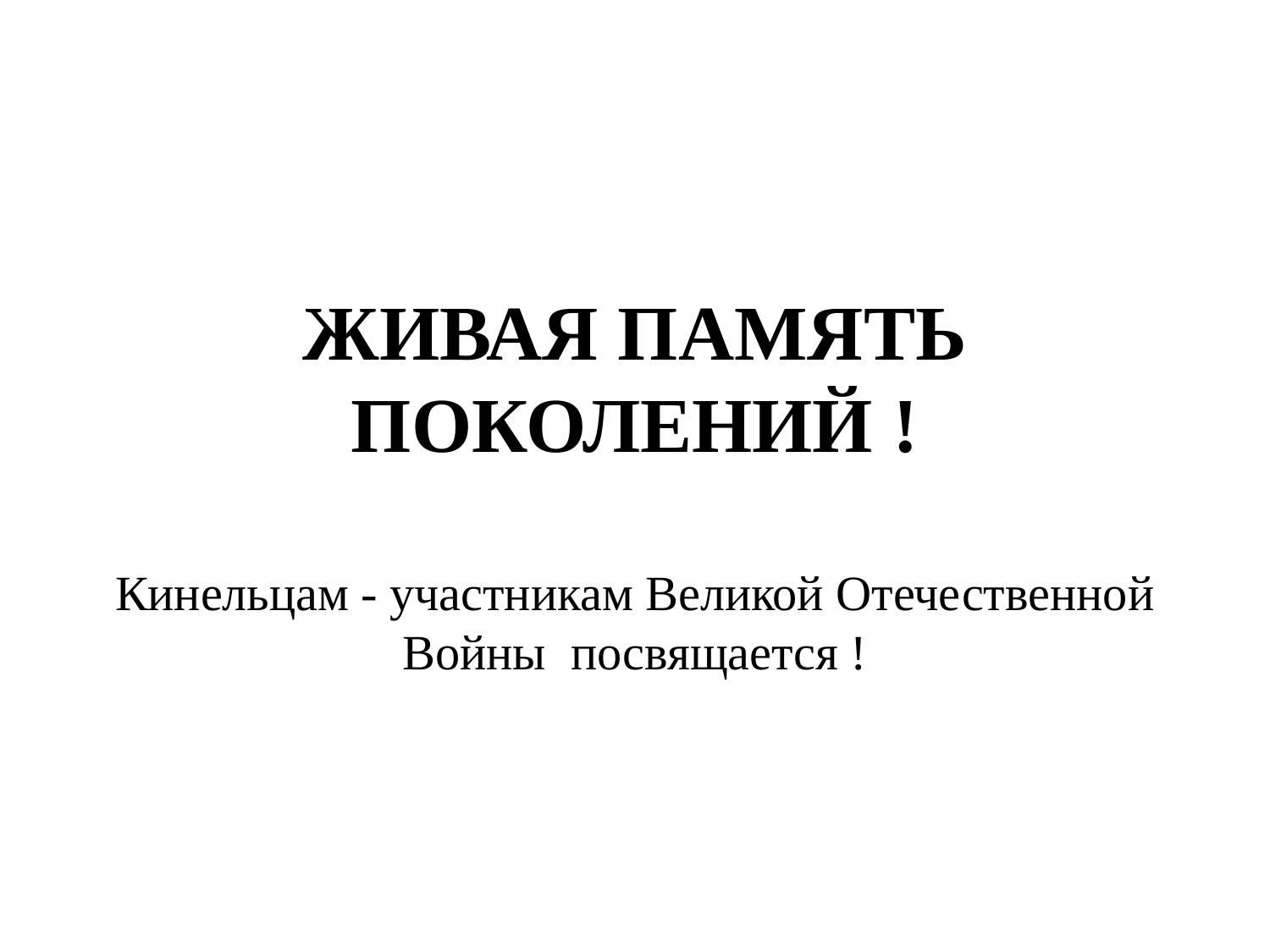

# ЖИВАЯ ПАМЯТЬ ПОКОЛЕНИЙ ! Кинельцам - участникам Великой Отечественной Войны  посвящается !